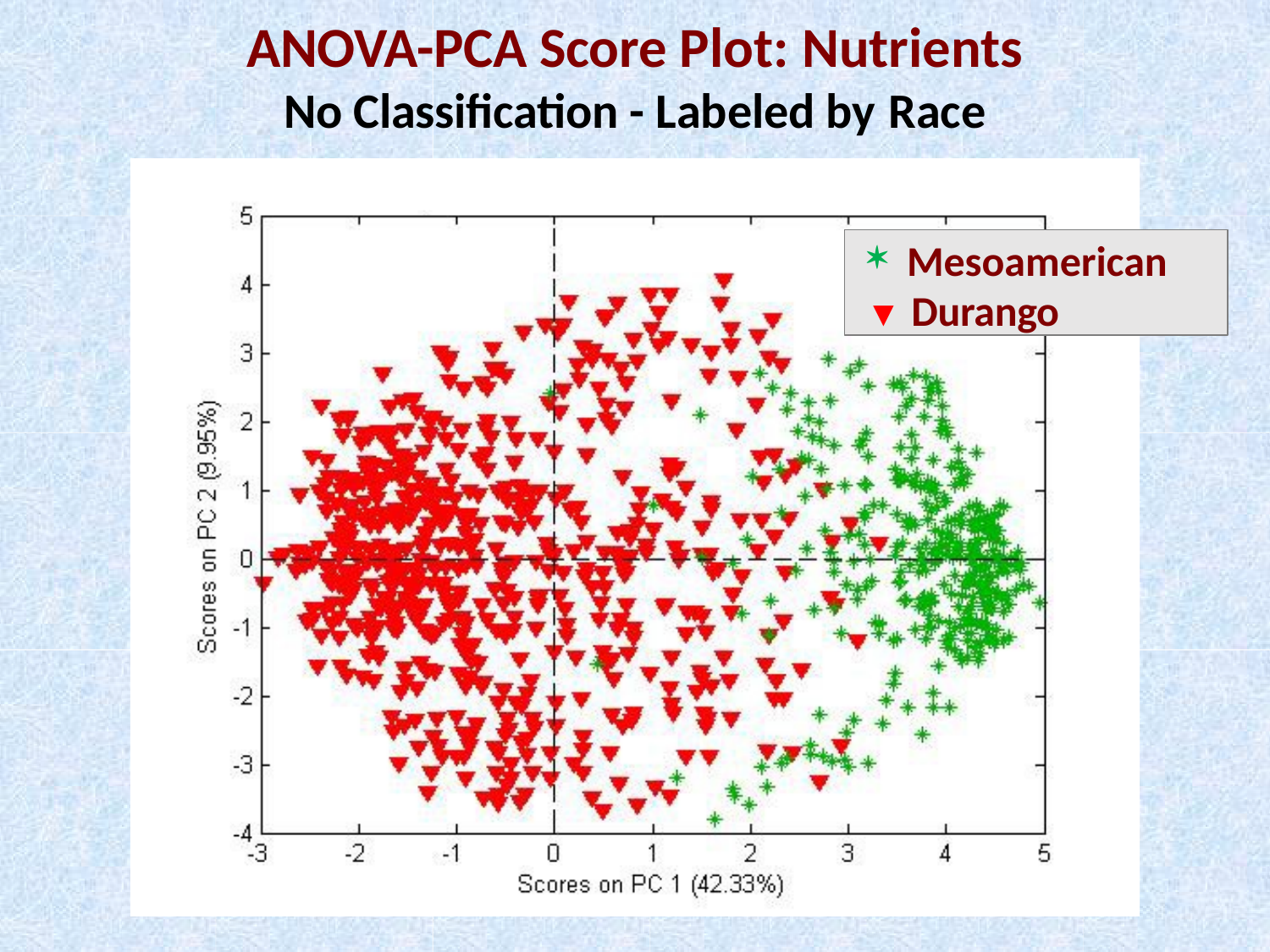

# ANOVA-PCA Score Plot: Nutrients
No Classification - Labeled by Race

Mesoamerican
▼ Durango